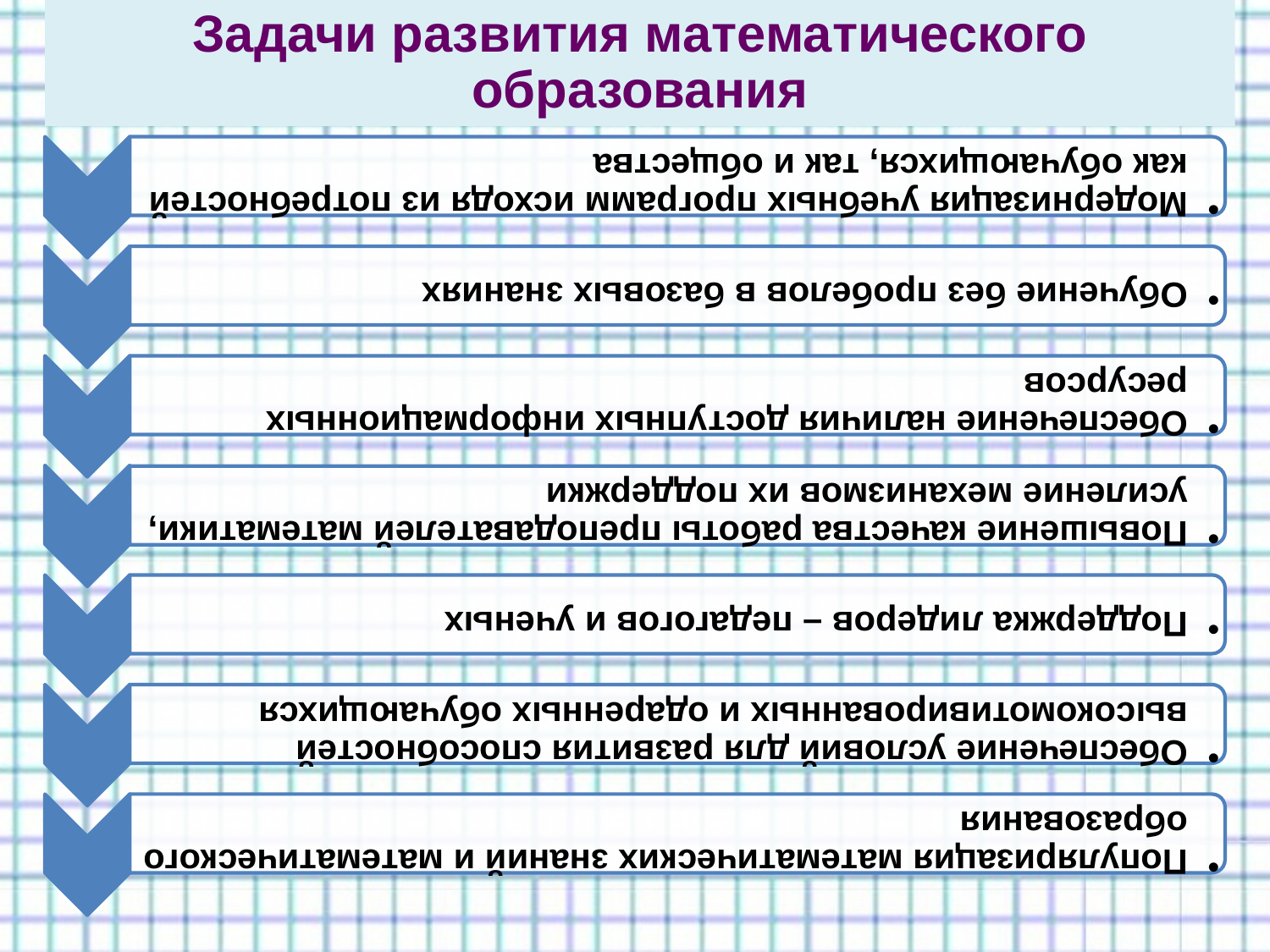

# Задачи развития математического образования

Модернизация учебных программ исходя из потребностей как обучающихся, так и общества

Обучение без пробелов в базовых знаниях

Обеспечение наличия доступных информационных ресурсов

Повышение качества работы преподавателей математики, усиление механизмов их поддержки

Поддержка лидеров – педагогов и ученых

Обеспечение условий для развития способностей высокомотивированных и одаренных обучающихся

Популяризация математических знаний и математического образования